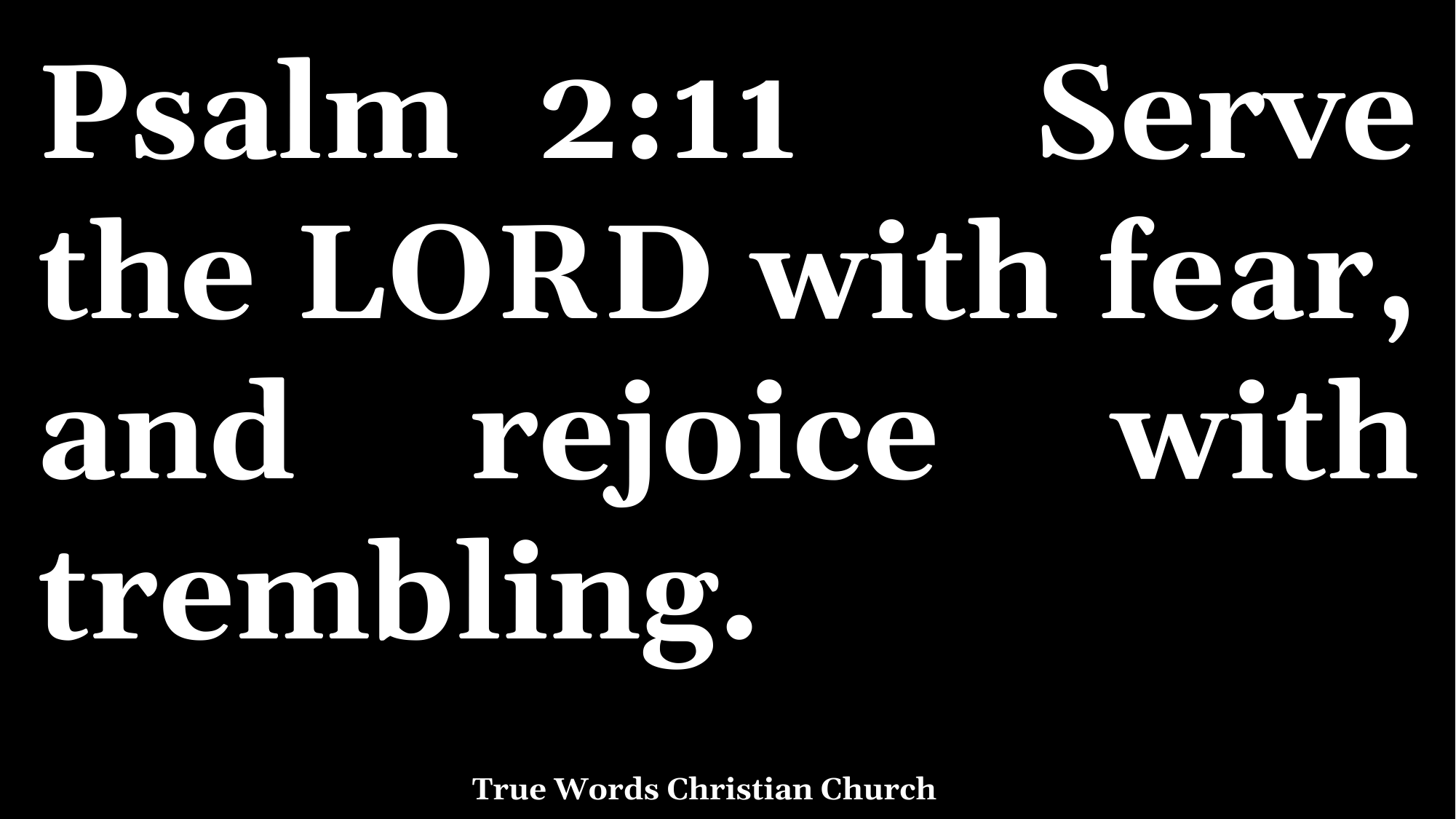

Psalm 2:11   Serve the LORD with fear, and rejoice with trembling.
True Words Christian Church